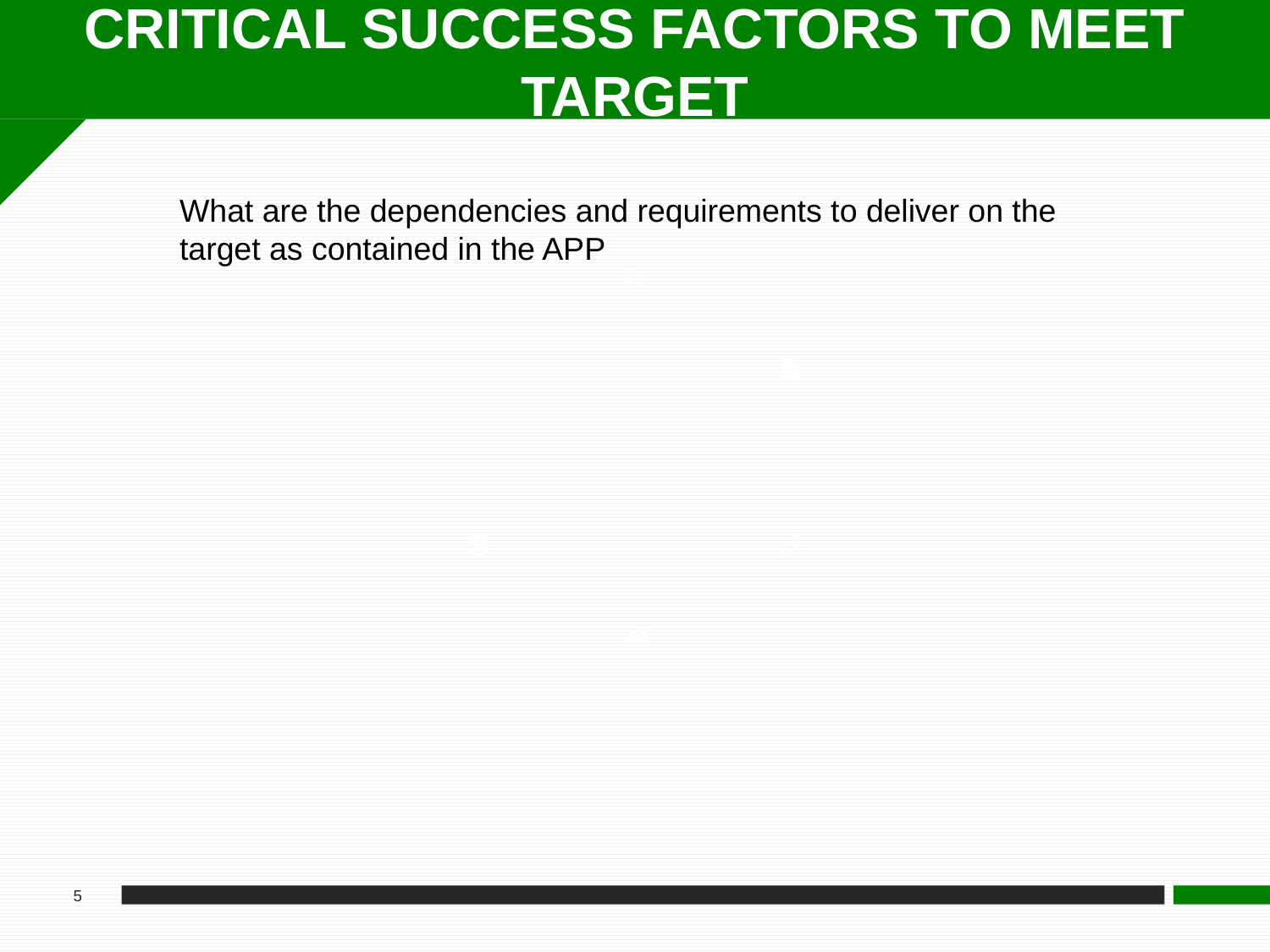

CRITICAL SUCCESS FACTORS TO MEET TARGET

What are the dependencies and requirements to deliver on the target as contained in the APP

5